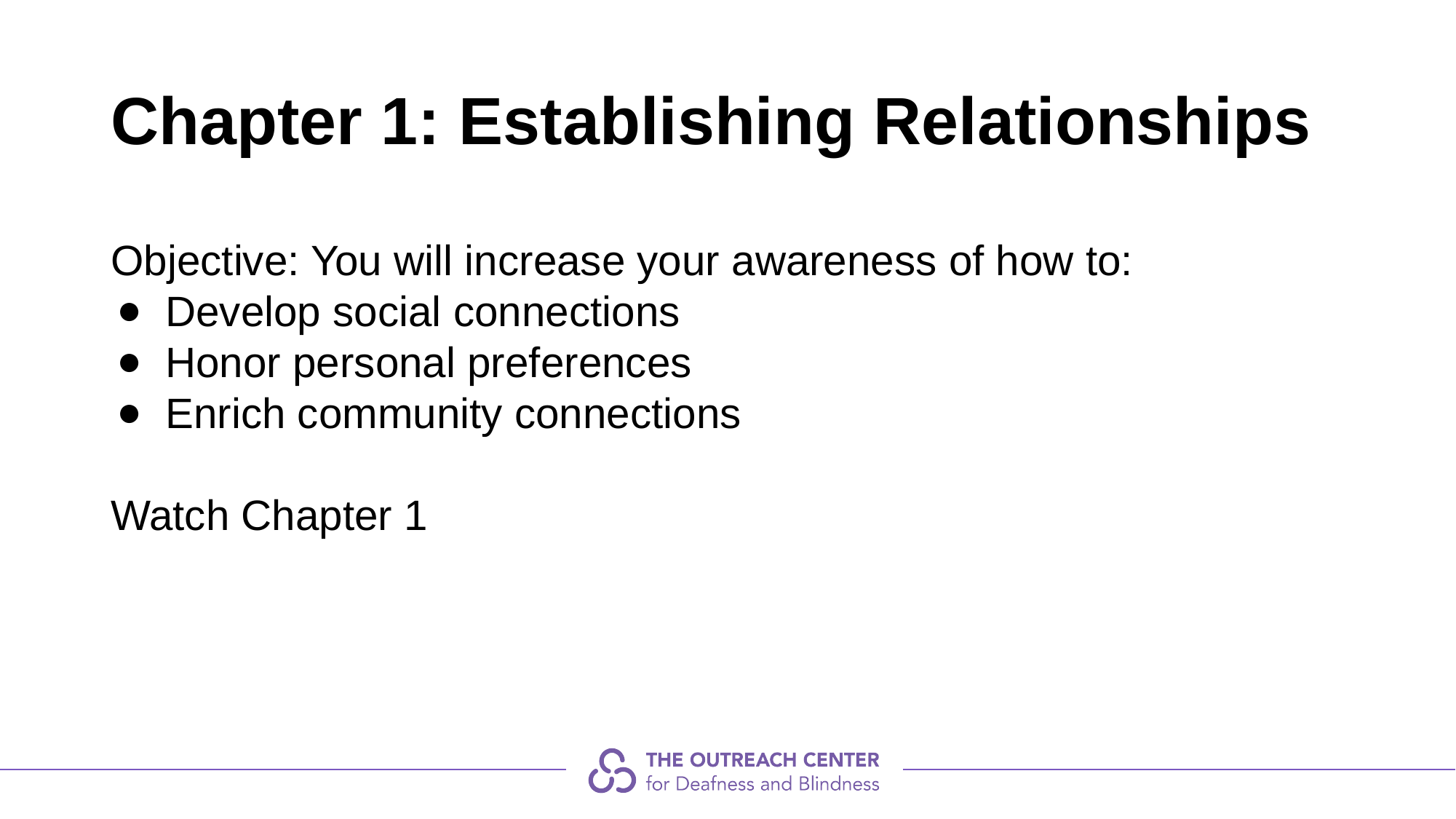

# Chapter 1: Establishing Relationships
Objective: You will increase your awareness of how to:
Develop social connections
Honor personal preferences
Enrich community connections

Watch Chapter 1